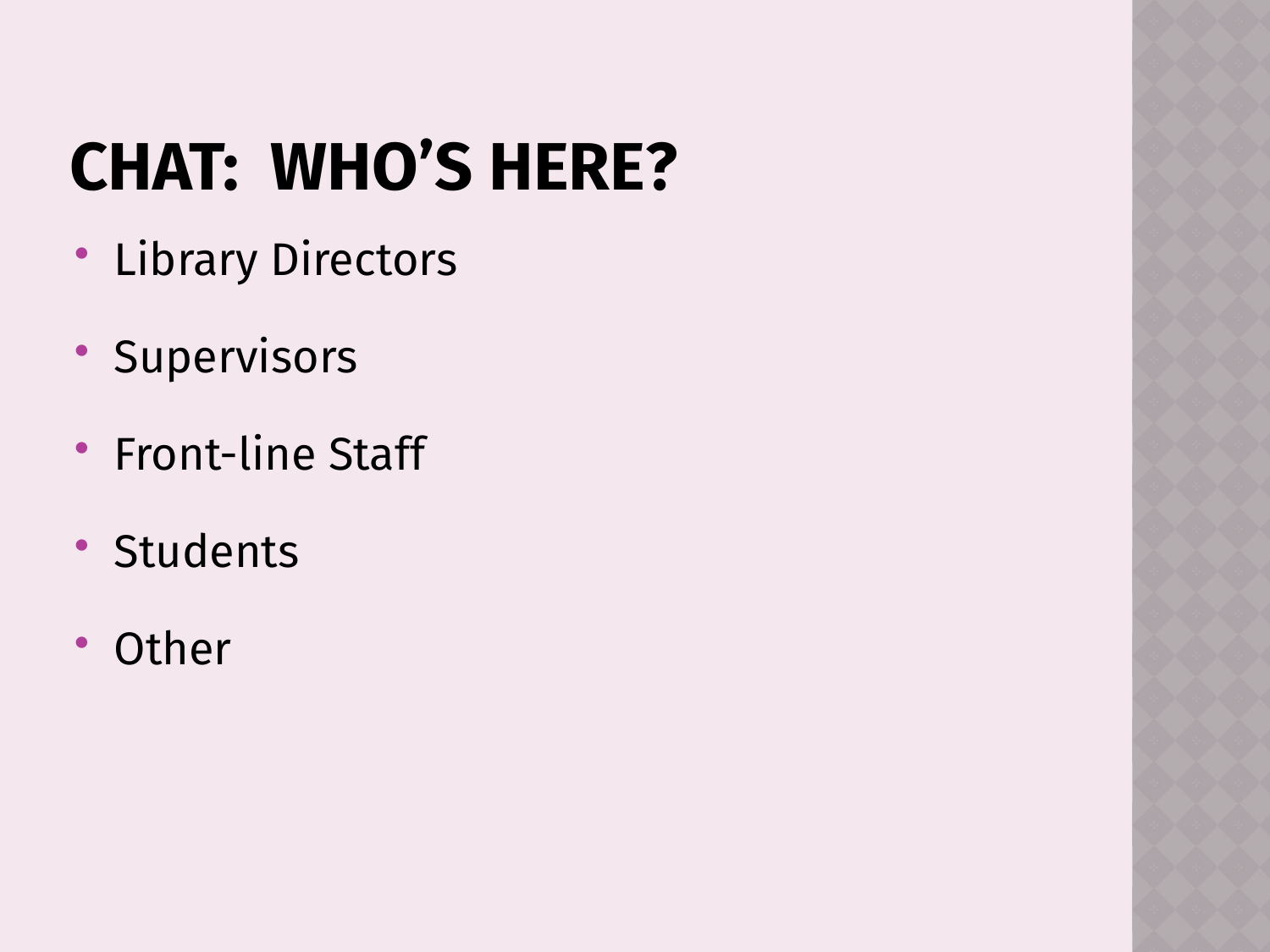

# chat:  Who’s Here?
Library Directors
Supervisors
Front-line Staff
Students
Other